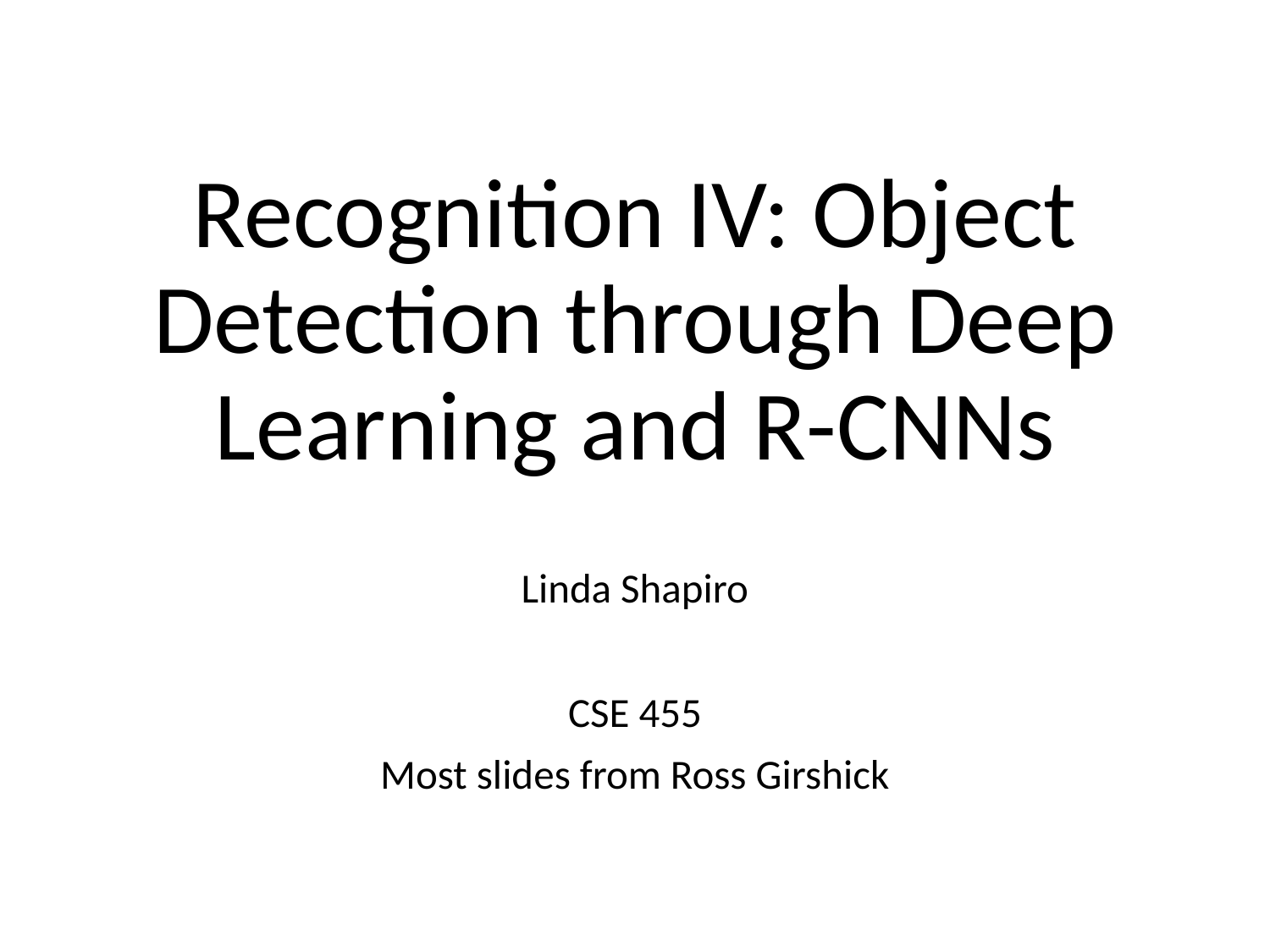

# Recognition IV: Object Detection through Deep Learning and R-CNNs

Linda Shapiro

CSE 455
Most slides from Ross Girshick